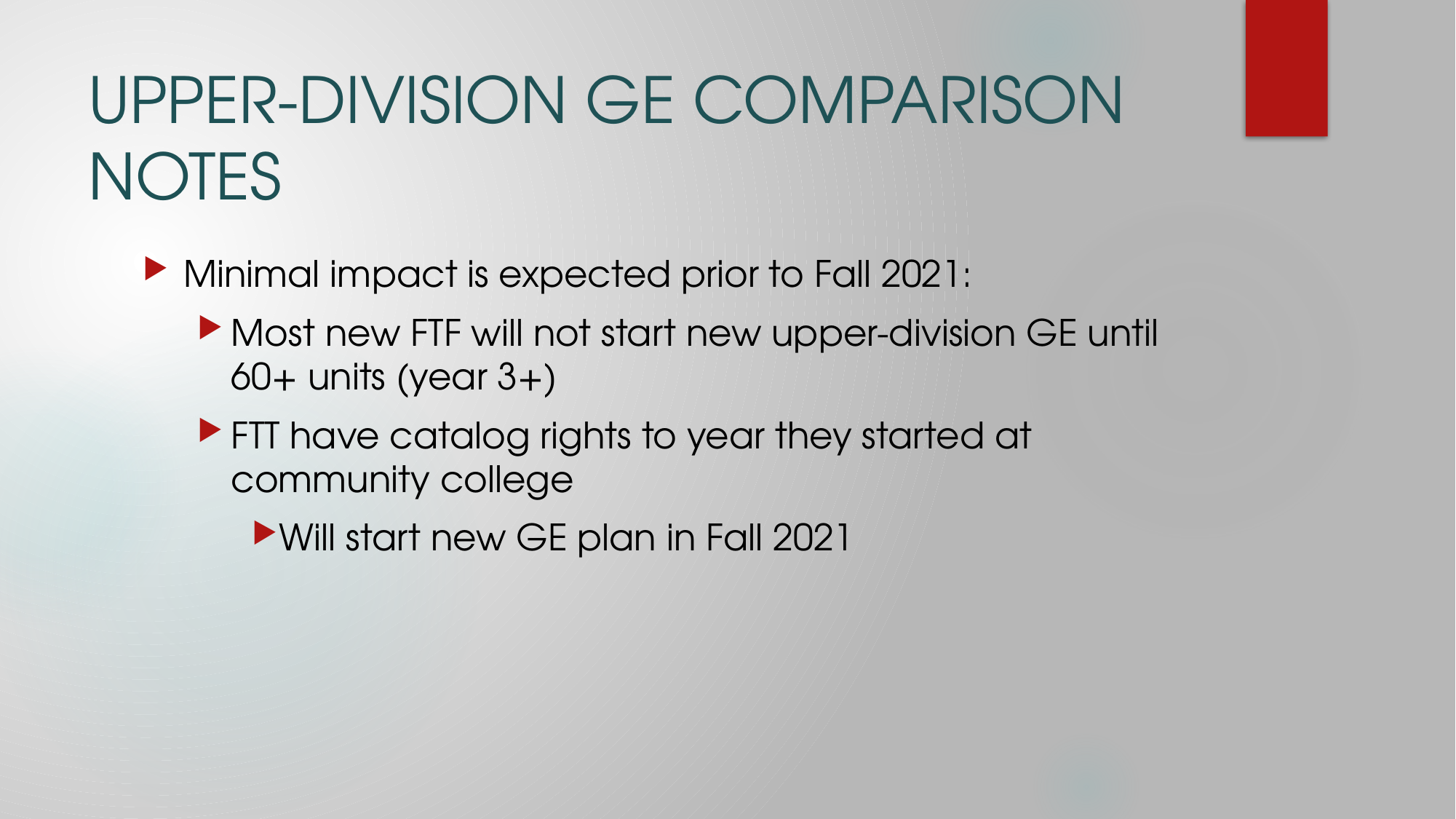

# UPPER-DIVISION GE COMPARISON NOTES
Minimal impact is expected prior to Fall 2021:
Most new FTF will not start new upper-division GE until 60+ units (year 3+)
FTT have catalog rights to year they started at community college
Will start new GE plan in Fall 2021